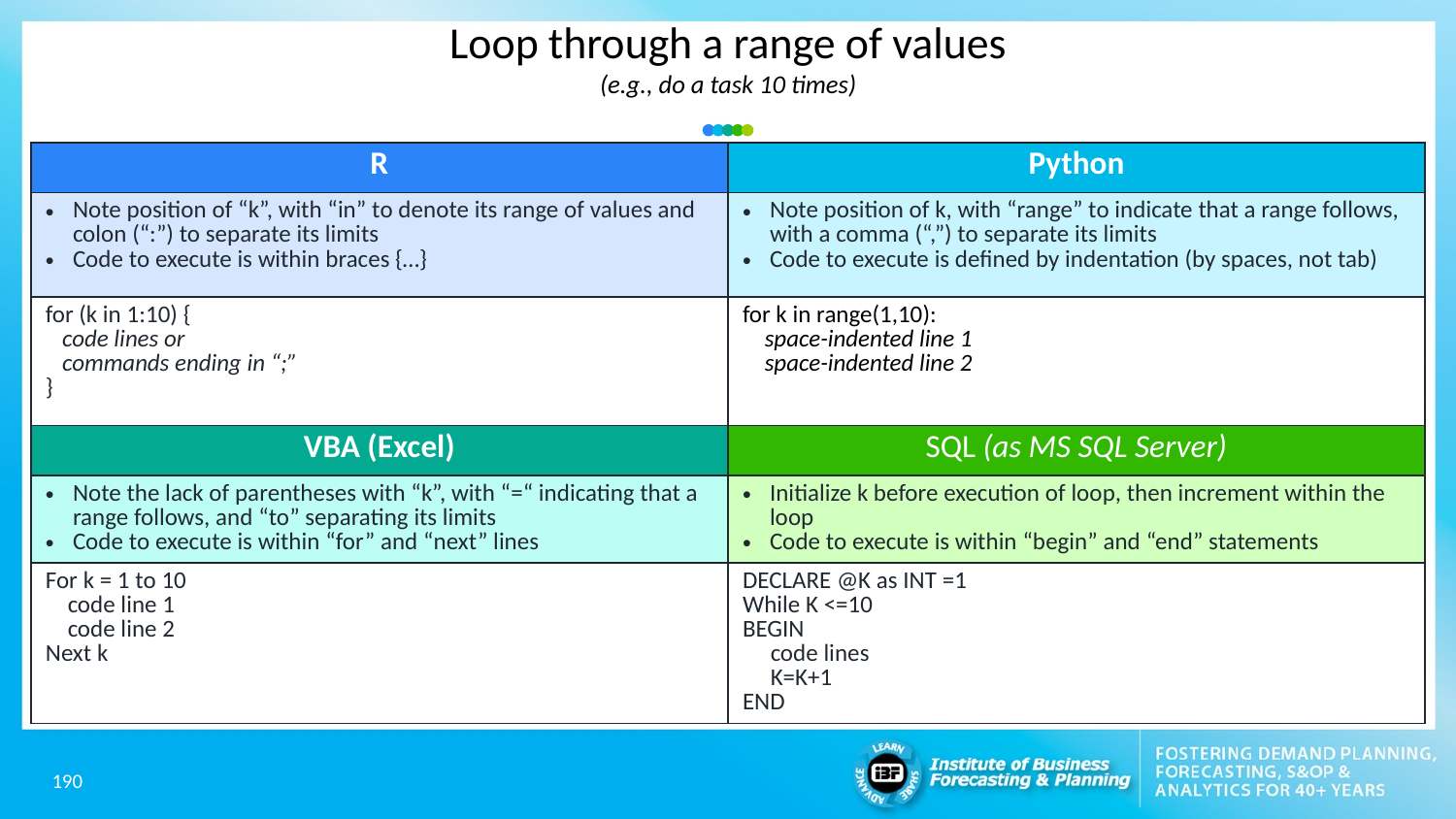

# Loop through a range of values (e.g., do a task 10 times)

| R | Python |
| --- | --- |
| Note position of “k”, with “in” to denote its range of values and colon (“:”) to separate its limits Code to execute is within braces {…} | Note position of k, with “range” to indicate that a range follows, with a comma (“,”) to separate its limits Code to execute is defined by indentation (by spaces, not tab) |
| for (k in 1:10) { code lines or commands ending in “;” } | for k in range(1,10): space-indented line 1 space-indented line 2 |
| VBA (Excel) | SQL (as MS SQL Server) |
| Note the lack of parentheses with “k”, with “=“ indicating that a range follows, and “to” separating its limits Code to execute is within “for” and “next” lines | Initialize k before execution of loop, then increment within the loop Code to execute is within “begin” and “end” statements |
| For k = 1 to 10 code line 1 code line 2 Next k | DECLARE @K as INT =1 While K <=10 BEGIN code lines K=K+1 END |